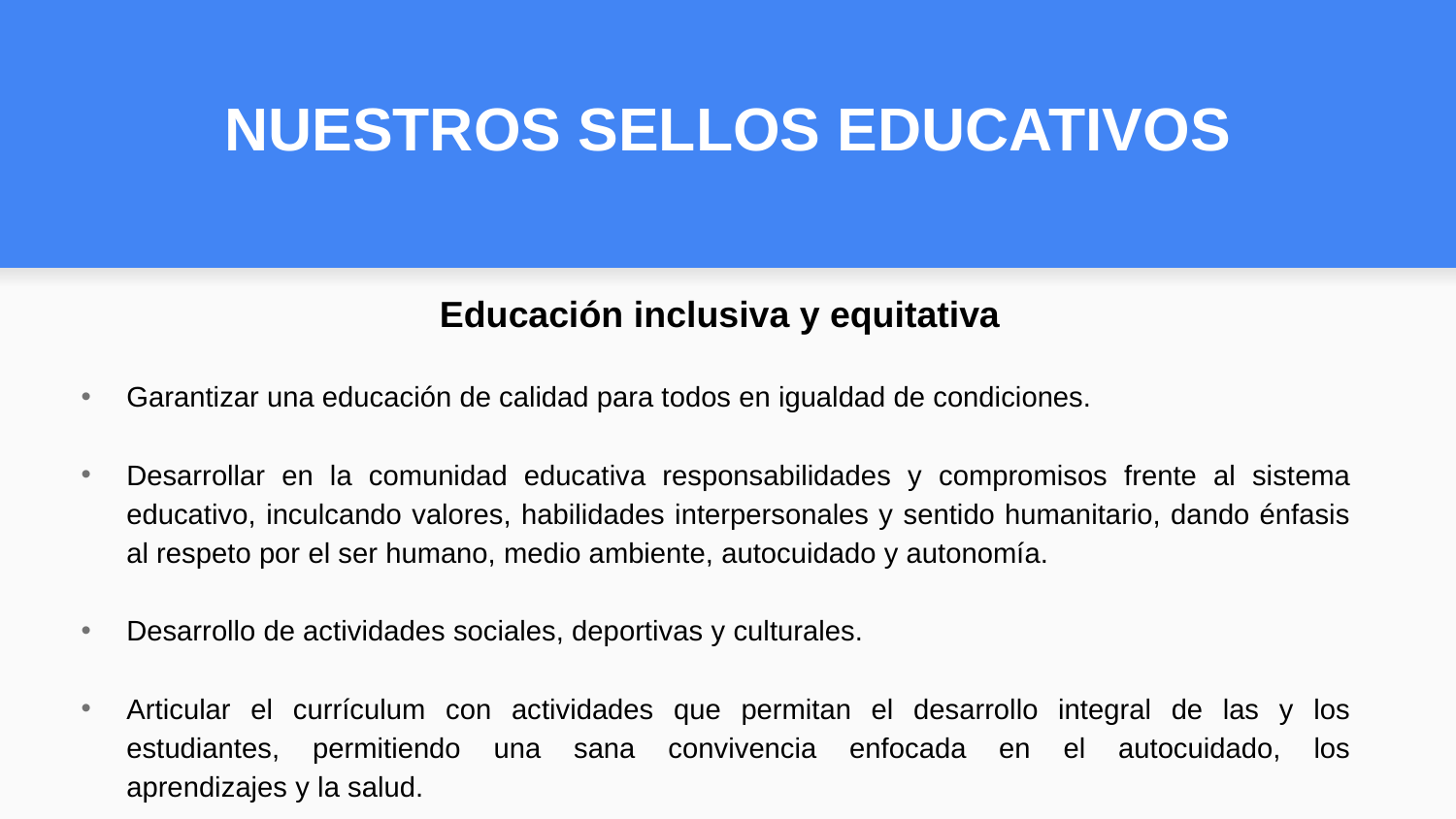

# NUESTROS SELLOS EDUCATIVOS

 Educación inclusiva y equitativa

Garantizar una educación de calidad para todos en igualdad de condiciones.

Desarrollar en la comunidad educativa responsabilidades y compromisos frente al sistema educativo, inculcando valores, habilidades interpersonales y sentido humanitario, dando énfasis al respeto por el ser humano, medio ambiente, autocuidado y autonomía.

Desarrollo de actividades sociales, deportivas y culturales.

Articular el currículum con actividades que permitan el desarrollo integral de las y los estudiantes, permitiendo una sana convivencia enfocada en el autocuidado, los
aprendizajes y la salud.